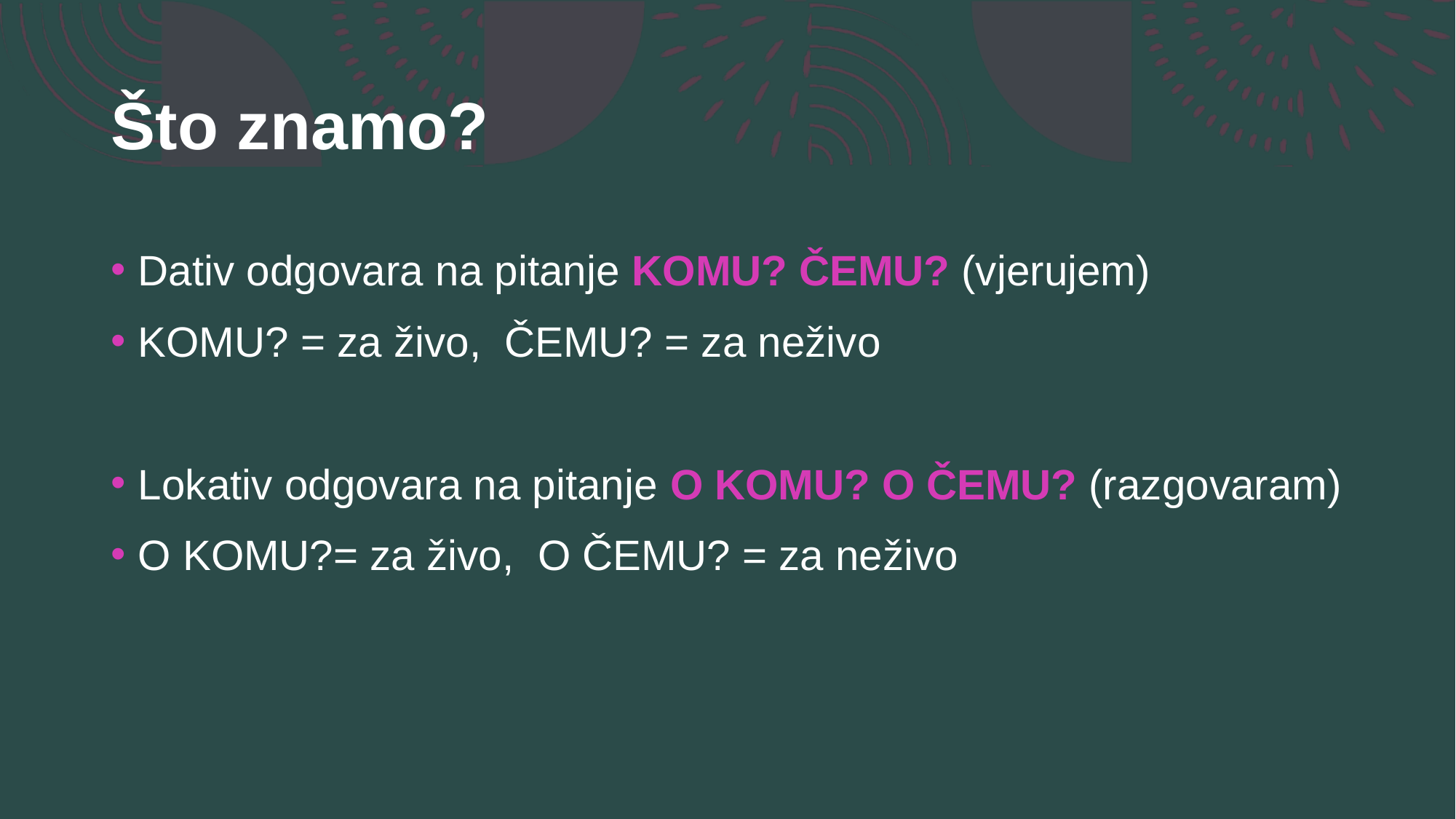

# Što znamo?
Dativ odgovara na pitanje KOMU? ČEMU? (vjerujem)
KOMU? = za živo,  ČEMU? = za neživo

Lokativ odgovara na pitanje O KOMU? O ČEMU? (razgovaram)
O KOMU?= za živo,  O ČEMU? = za neživo